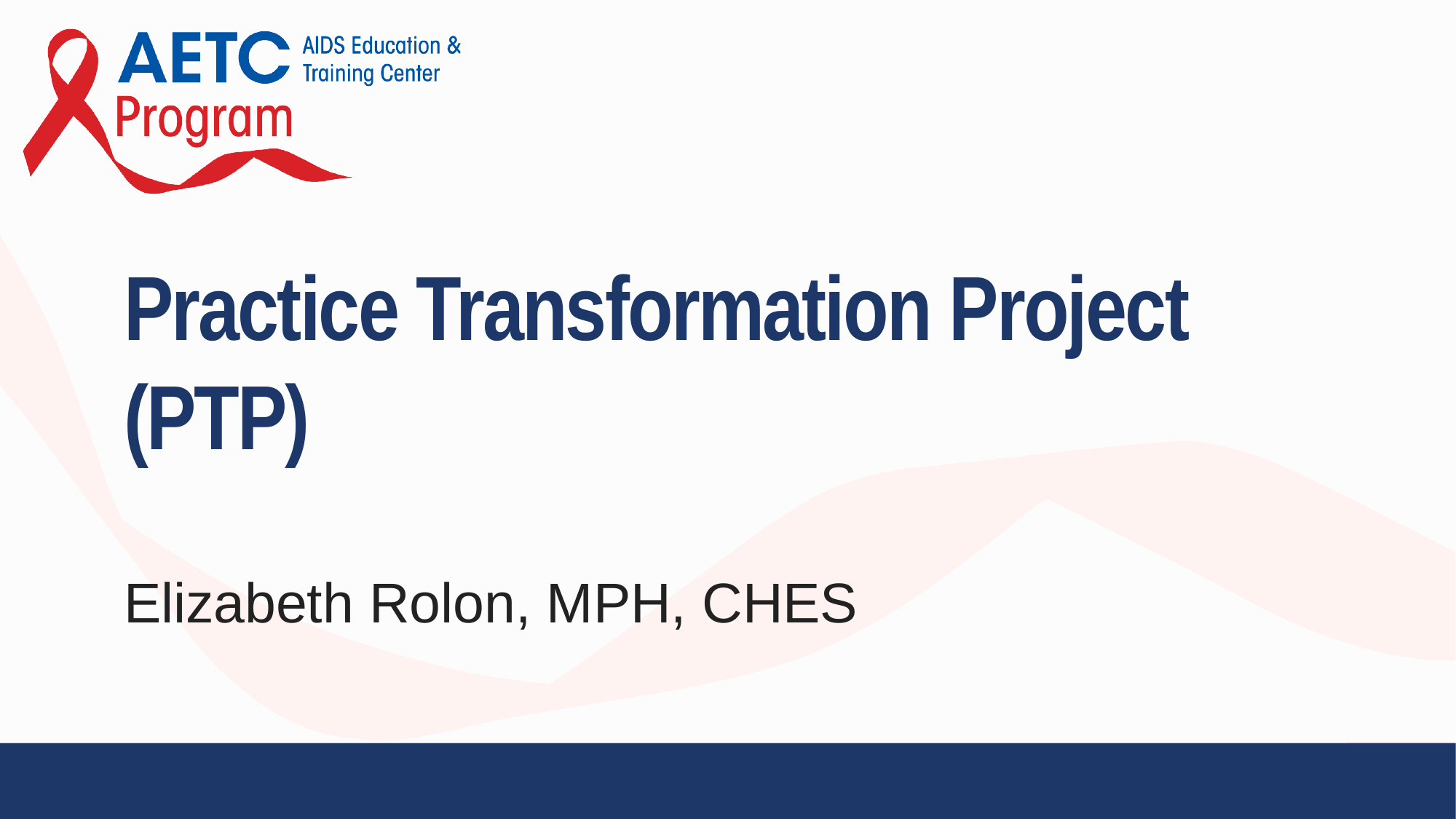

# Practice Transformation Project (PTP)
Elizabeth Rolon, MPH, CHES